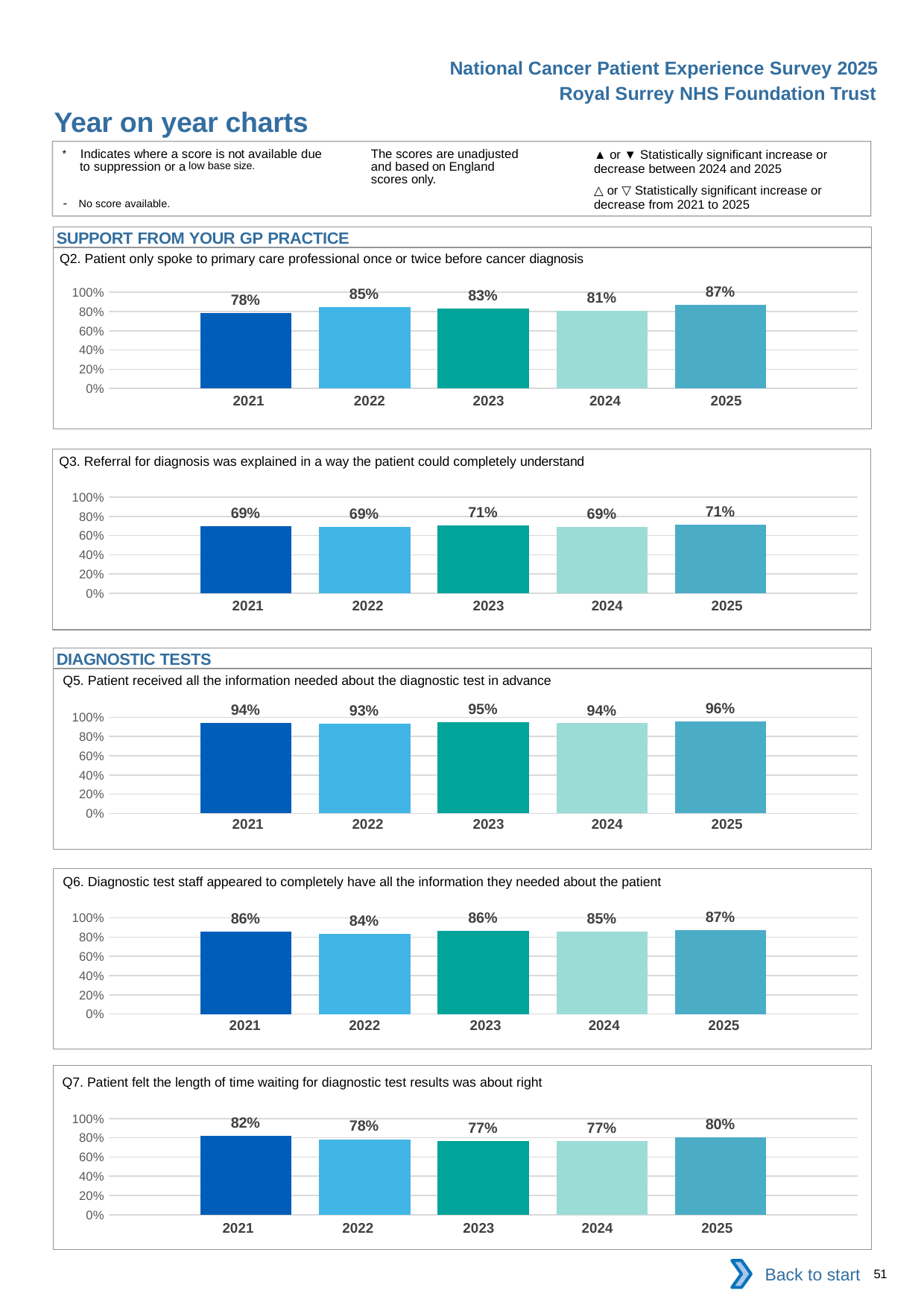

National Cancer Patient Experience Survey 2025
Royal Surrey NHS Foundation Trust
Year on year charts

▲ or ▼ Statistically significant increase or decrease between 2024 and 2025
△ or ▽ Statistically significant increase or decrease from 2021 to 2025
The scores are unadjusted and based on England scores only.
*  Indicates where a score is not available due to suppression or a low base size.
- No score available.
SUPPORT FROM YOUR GP PRACTICE
Q2. Patient only spoke to primary care professional once or twice before cancer diagnosis

### Chart

| Category | 2021 | 2022 | 2023 | 2024 | 2025 |
|---|---|---|---|---|---|
| Category 1 | 0.7846608 | 0.8464419 | 0.8325123 | 0.8104575 | 0.8664495 |
| 2021 | 2022 | 2023 | 2024 | 2025 |
| --- | --- | --- | --- | --- |
|  |  |  |  |  |
Q3. Referral for diagnosis was explained in a way the patient could completely understand

### Chart

| Category | 2021 | 2022 | 2023 | 2024 | 2025 |
|---|---|---|---|---|---|
| Category 1 | 0.6948775 | 0.6906667 | 0.7084746 | 0.6864989 | 0.7136564 |
| 2021 | 2022 | 2023 | 2024 | 2025 |
| --- | --- | --- | --- | --- |
|  |  |  |  |  |
DIAGNOSTIC TESTS
Q5. Patient received all the information needed about the diagnostic test in advance

### Chart

| Category | 2021 | 2022 | 2023 | 2024 | 2025 |
|---|---|---|---|---|---|
| Category 1 | 0.9380863 | 0.9315673 | 0.9520767 | 0.9377224 | 0.9560229 |
| 2021 | 2022 | 2023 | 2024 | 2025 |
| --- | --- | --- | --- | --- |
|  |  |  |  |  |
Q6. Diagnostic test staff appeared to completely have all the information they needed about the patient

### Chart

| Category | 2021 | 2022 | 2023 | 2024 | 2025 |
|---|---|---|---|---|---|
| Category 1 | 0.8584392 | 0.8375 | 0.8625 | 0.8546713 | 0.8693285 |
| 2021 | 2022 | 2023 | 2024 | 2025 |
| --- | --- | --- | --- | --- |
|  |  |  |  |  |
Q7. Patient felt the length of time waiting for diagnostic test results was about right

### Chart

| Category | 2021 | 2022 | 2023 | 2024 | 2025 |
|---|---|---|---|---|---|
| Category 1 | 0.8211679 | 0.7845188 | 0.765625 | 0.7686957 | 0.801085 |
| 2021 | 2022 | 2023 | 2024 | 2025 |
| --- | --- | --- | --- | --- |
|  |  |  |  |  |
Back to start

51